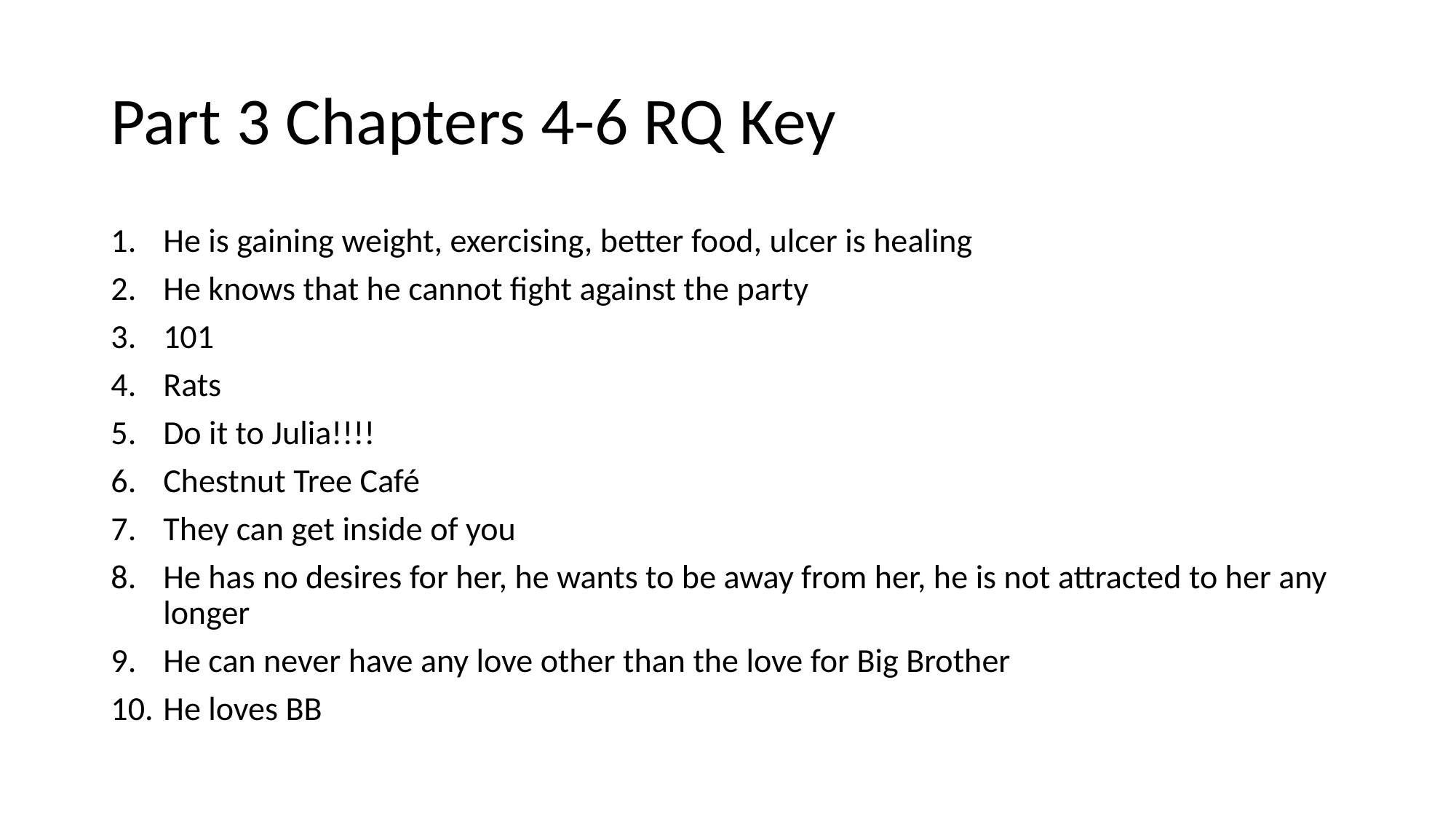

# Part 3 Chapters 4-6 RQ Key
He is gaining weight, exercising, better food, ulcer is healing
He knows that he cannot fight against the party
101
Rats
Do it to Julia!!!!
Chestnut Tree Café
They can get inside of you
He has no desires for her, he wants to be away from her, he is not attracted to her any longer
He can never have any love other than the love for Big Brother
He loves BB